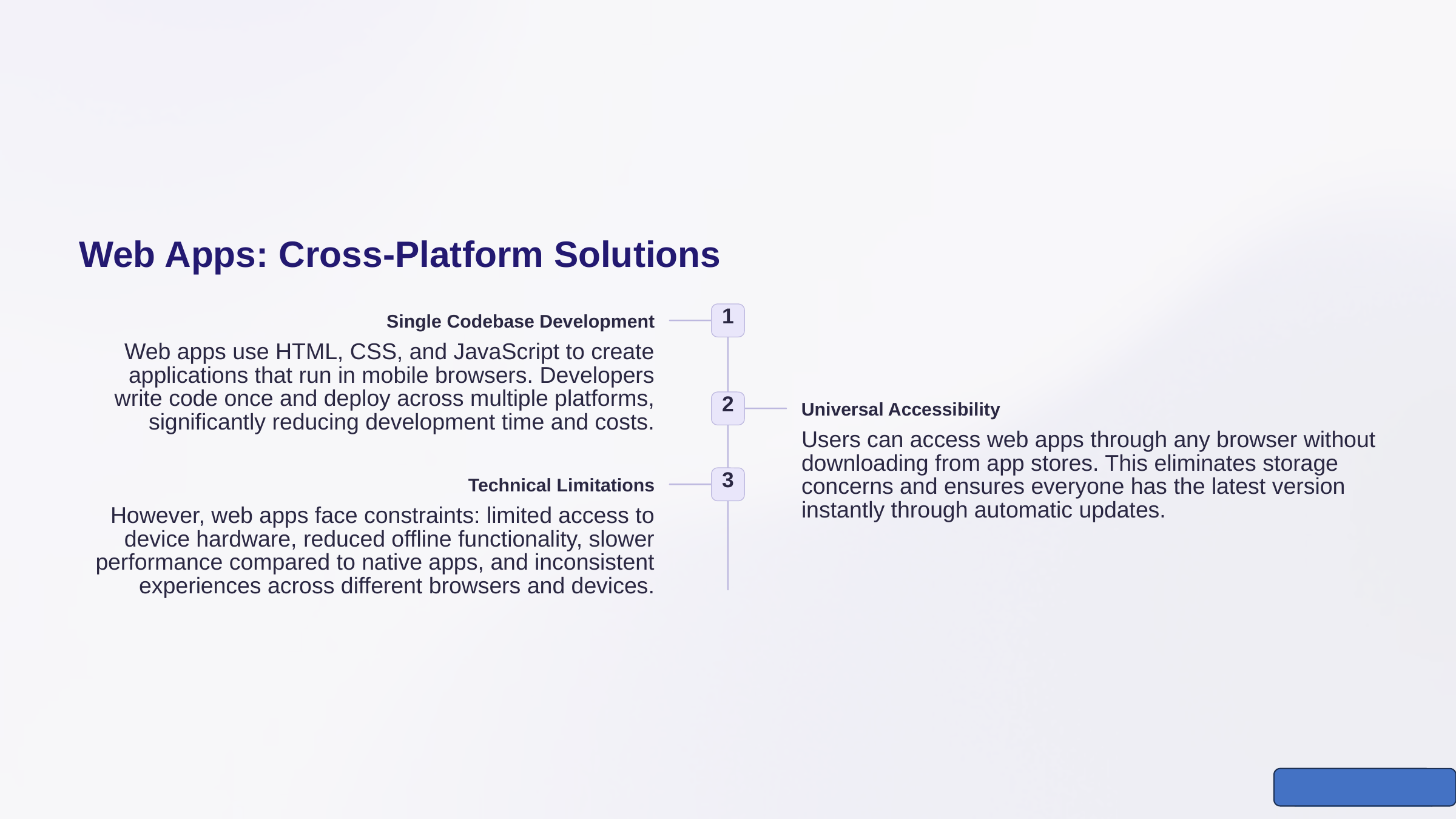

Web Apps: Cross-Platform Solutions

1
Single Codebase Development

Web apps use HTML, CSS, and JavaScript to create applications that run in mobile browsers. Developers write code once and deploy across multiple platforms, significantly reducing development time and costs.

2
Universal Accessibility

Users can access web apps through any browser without downloading from app stores. This eliminates storage concerns and ensures everyone has the latest version instantly through automatic updates.

3
Technical Limitations

However, web apps face constraints: limited access to device hardware, reduced offline functionality, slower performance compared to native apps, and inconsistent experiences across different browsers and devices.